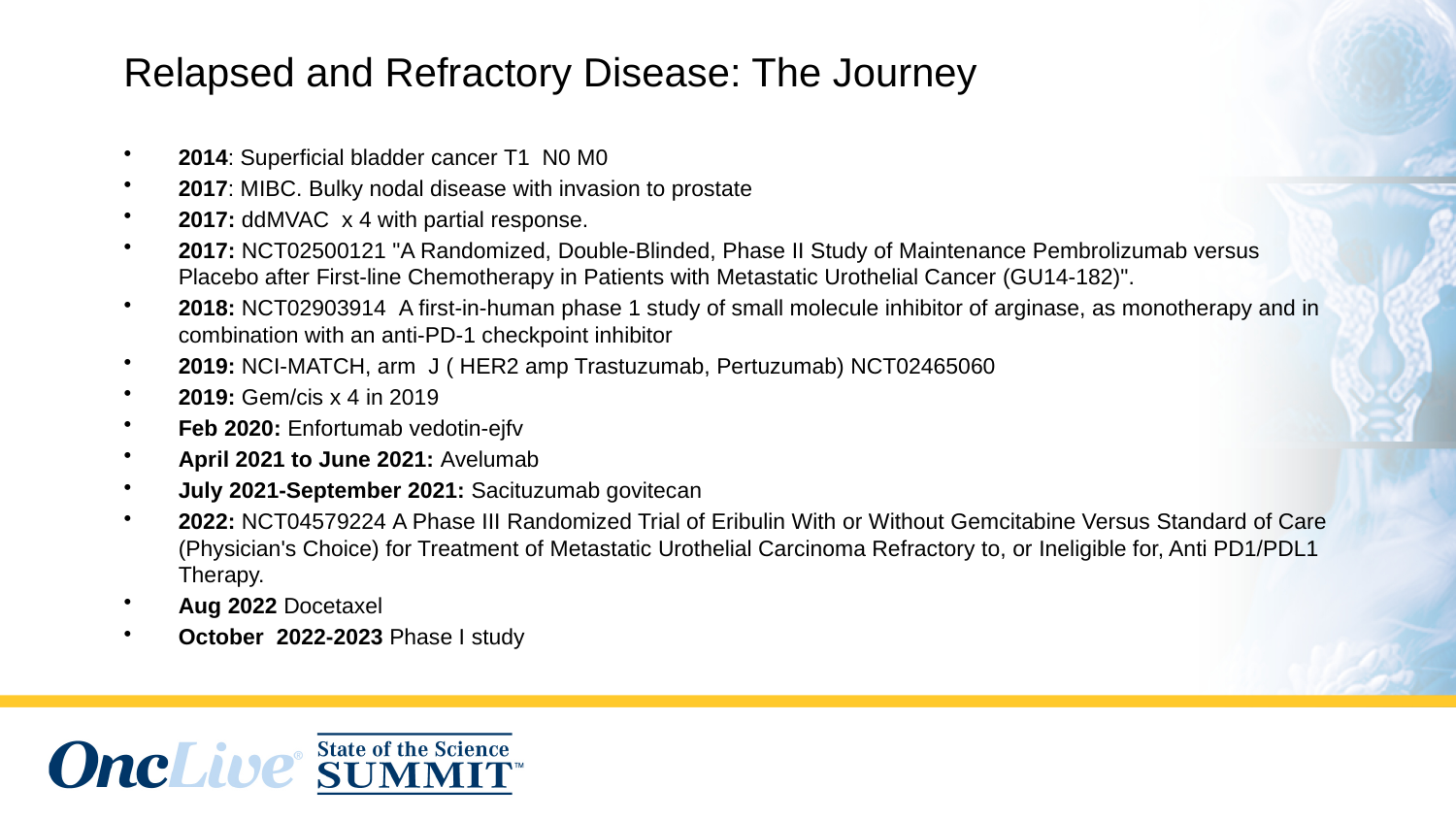

Relapsed and Refractory Disease: The Journey
2014: Superficial bladder cancer T1  N0 M0
2017: MIBC. Bulky nodal disease with invasion to prostate
2017: ddMVAC  x 4 with partial response.
2017: NCT02500121 "A Randomized, Double-Blinded, Phase II Study of Maintenance Pembrolizumab versus Placebo after First-line Chemotherapy in Patients with Metastatic Urothelial Cancer (GU14-182)".
2018: NCT02903914  A first-in-human phase 1 study of small molecule inhibitor of arginase, as monotherapy and in combination with an anti-PD-1 checkpoint inhibitor
2019: NCI-MATCH, arm  J ( HER2 amp Trastuzumab, Pertuzumab) NCT02465060
2019: Gem/cis x 4 in 2019
Feb 2020: Enfortumab vedotin-ejfv
April 2021 to June 2021: Avelumab
July 2021-September 2021: Sacituzumab govitecan
2022: NCT04579224 A Phase III Randomized Trial of Eribulin With or Without Gemcitabine Versus Standard of Care (Physician's Choice) for Treatment of Metastatic Urothelial Carcinoma Refractory to, or Ineligible for, Anti PD1/PDL1 Therapy.
Aug 2022 Docetaxel
October  2022-2023 Phase I study